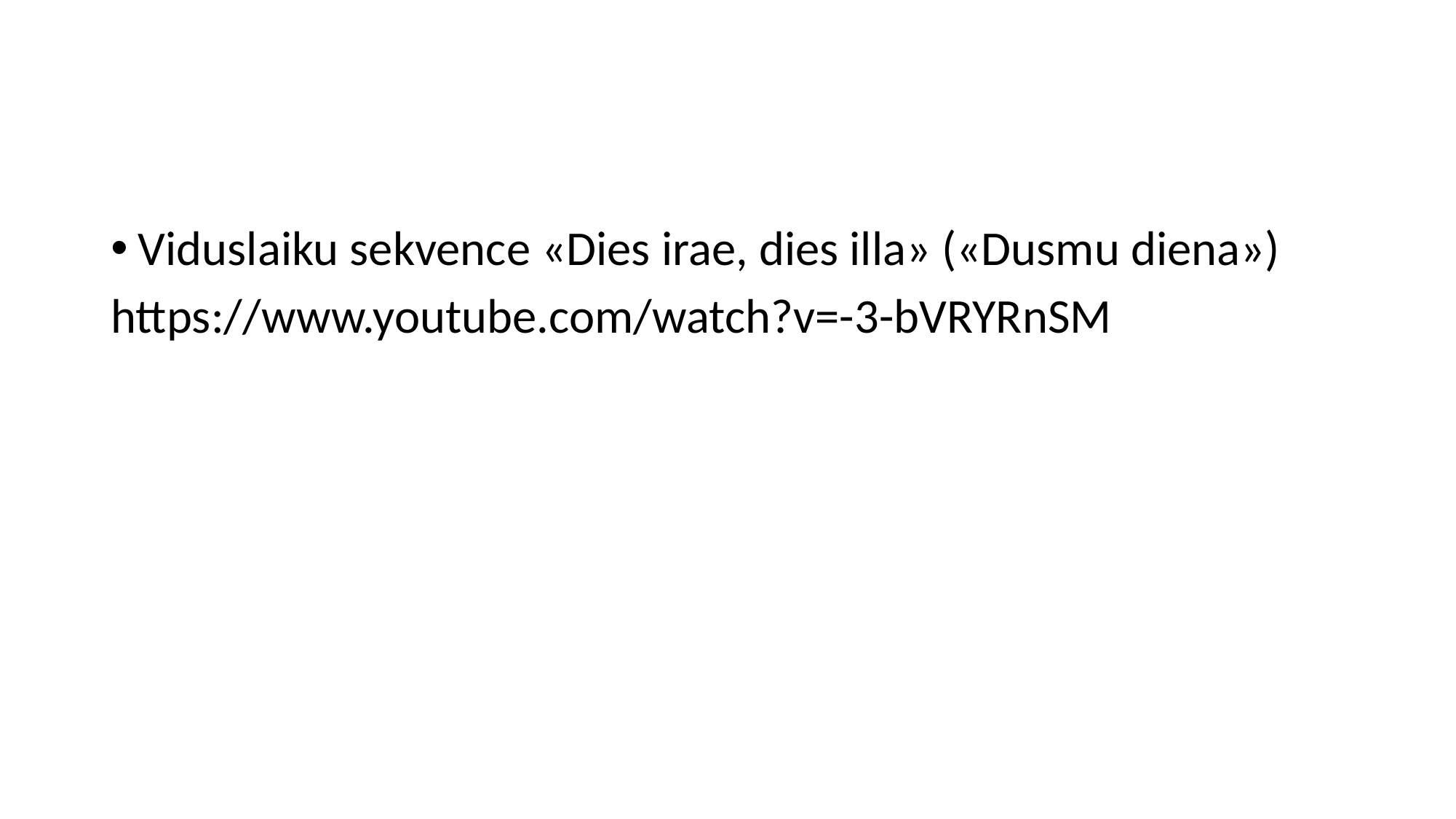

Viduslaiku sekvence «Dies irae, dies illa» («Dusmu diena»)
https://www.youtube.com/watch?v=-3-bVRYRnSM